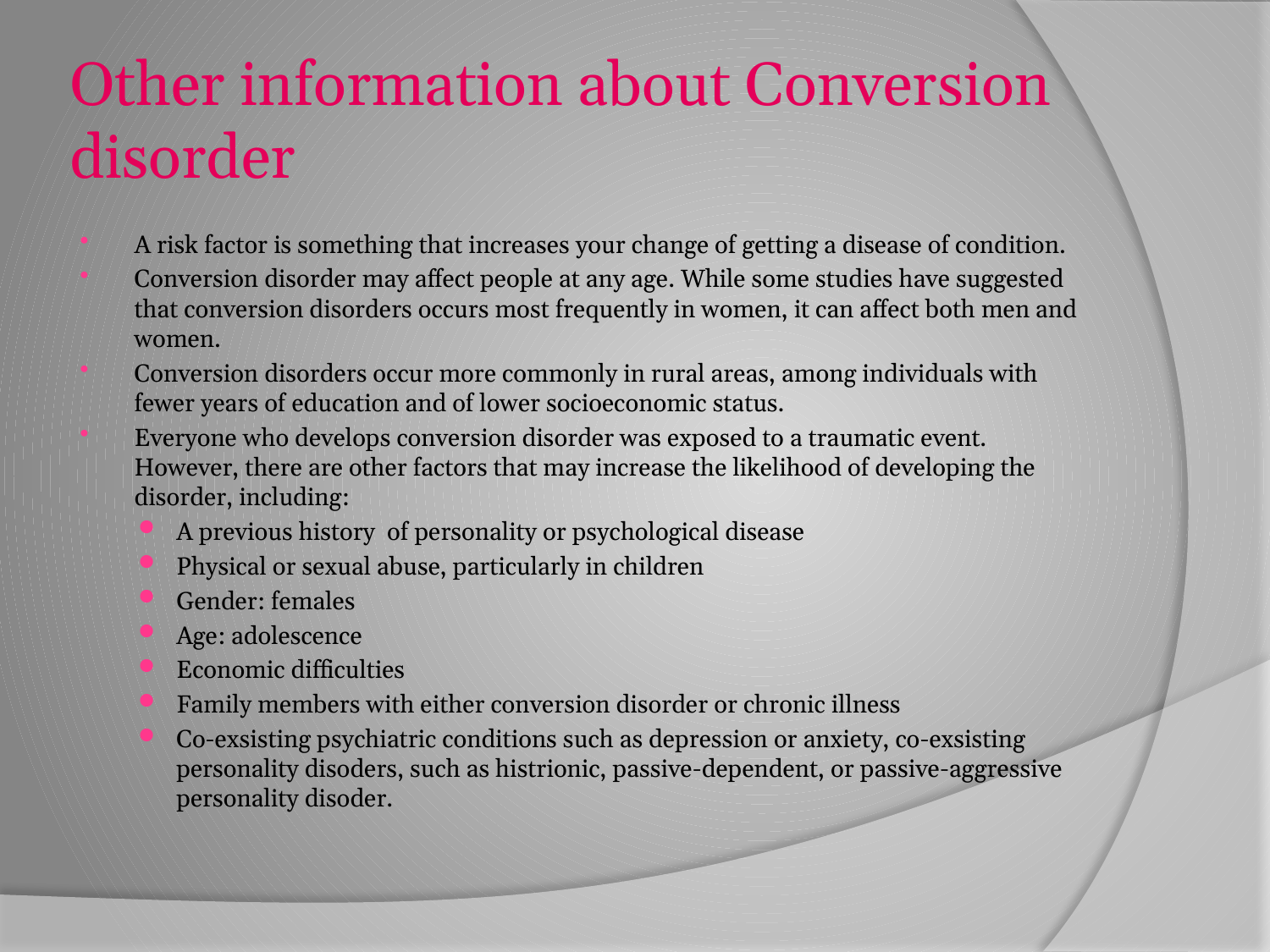

# Other information about Conversion disorder
A risk factor is something that increases your change of getting a disease of condition.
Conversion disorder may affect people at any age. While some studies have suggested that conversion disorders occurs most frequently in women, it can affect both men and women.
Conversion disorders occur more commonly in rural areas, among individuals with fewer years of education and of lower socioeconomic status.
Everyone who develops conversion disorder was exposed to a traumatic event. However, there are other factors that may increase the likelihood of developing the disorder, including:
A previous history  of personality or psychological disease
Physical or sexual abuse, particularly in children
Gender: females
Age: adolescence
Economic difficulties
Family members with either conversion disorder or chronic illness
Co-exsisting psychiatric conditions such as depression or anxiety, co-exsisting personality disoders, such as histrionic, passive-dependent, or passive-aggressive personality disoder.